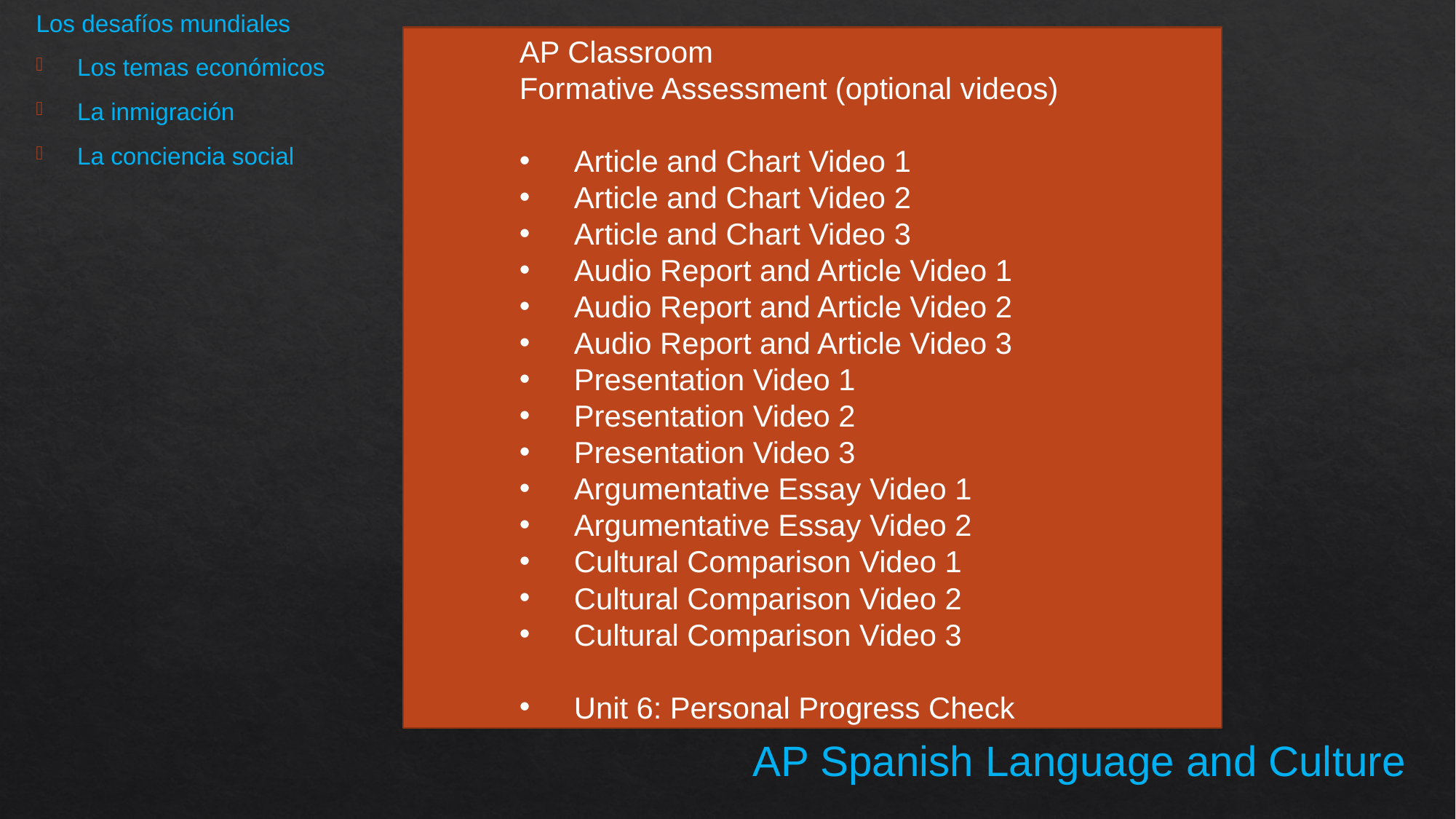

Los desafíos mundiales
Los temas económicos
La inmigración
La conciencia social

AP Classroom
Formative Assessment (optional videos)

Article and Chart Video 1
Article and Chart Video 2
Article and Chart Video 3
Audio Report and Article Video 1
Audio Report and Article Video 2
Audio Report and Article Video 3
Presentation Video 1
Presentation Video 2
Presentation Video 3
Argumentative Essay Video 1
Argumentative Essay Video 2
Cultural Comparison Video 1
Cultural Comparison Video 2
Cultural Comparison Video 3

Unit 6: Personal Progress Check

AP Spanish Language and Culture